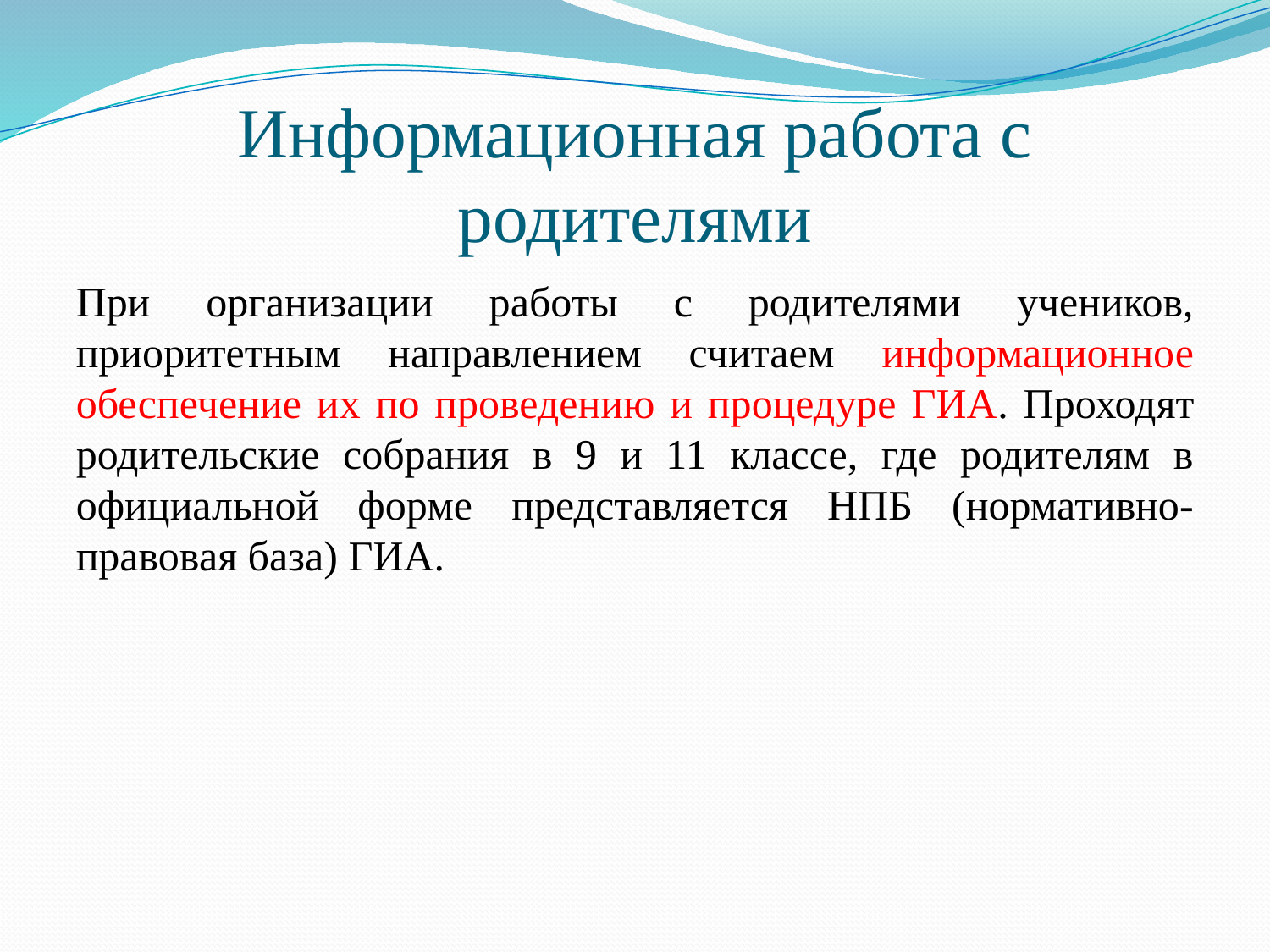

# Информационная работа с родителями
При организации работы с родителями учеников, приоритетным направлением считаем информационное обеспечение их по проведению и процедуре ГИА. Проходят родительские собрания в 9 и 11 классе, где родителям в официальной форме представляется НПБ (нормативно-правовая база) ГИА.